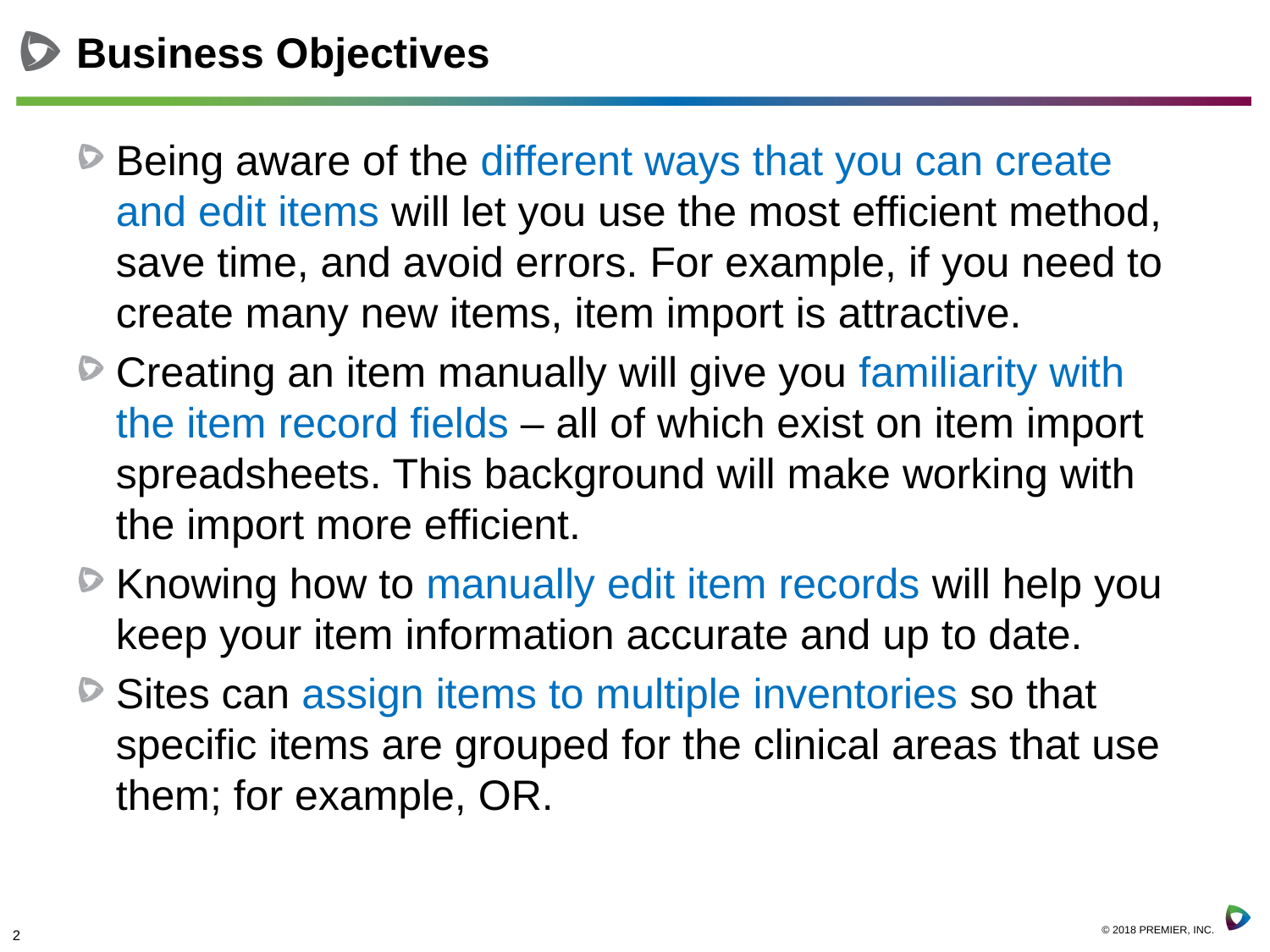

# Business Objectives
Being aware of the different ways that you can create and edit items will let you use the most efficient method, save time, and avoid errors. For example, if you need to create many new items, item import is attractive.
Creating an item manually will give you familiarity with the item record fields – all of which exist on item import spreadsheets. This background will make working with the import more efficient.
Knowing how to manually edit item records will help you keep your item information accurate and up to date.
Sites can assign items to multiple inventories so that specific items are grouped for the clinical areas that use them; for example, OR.